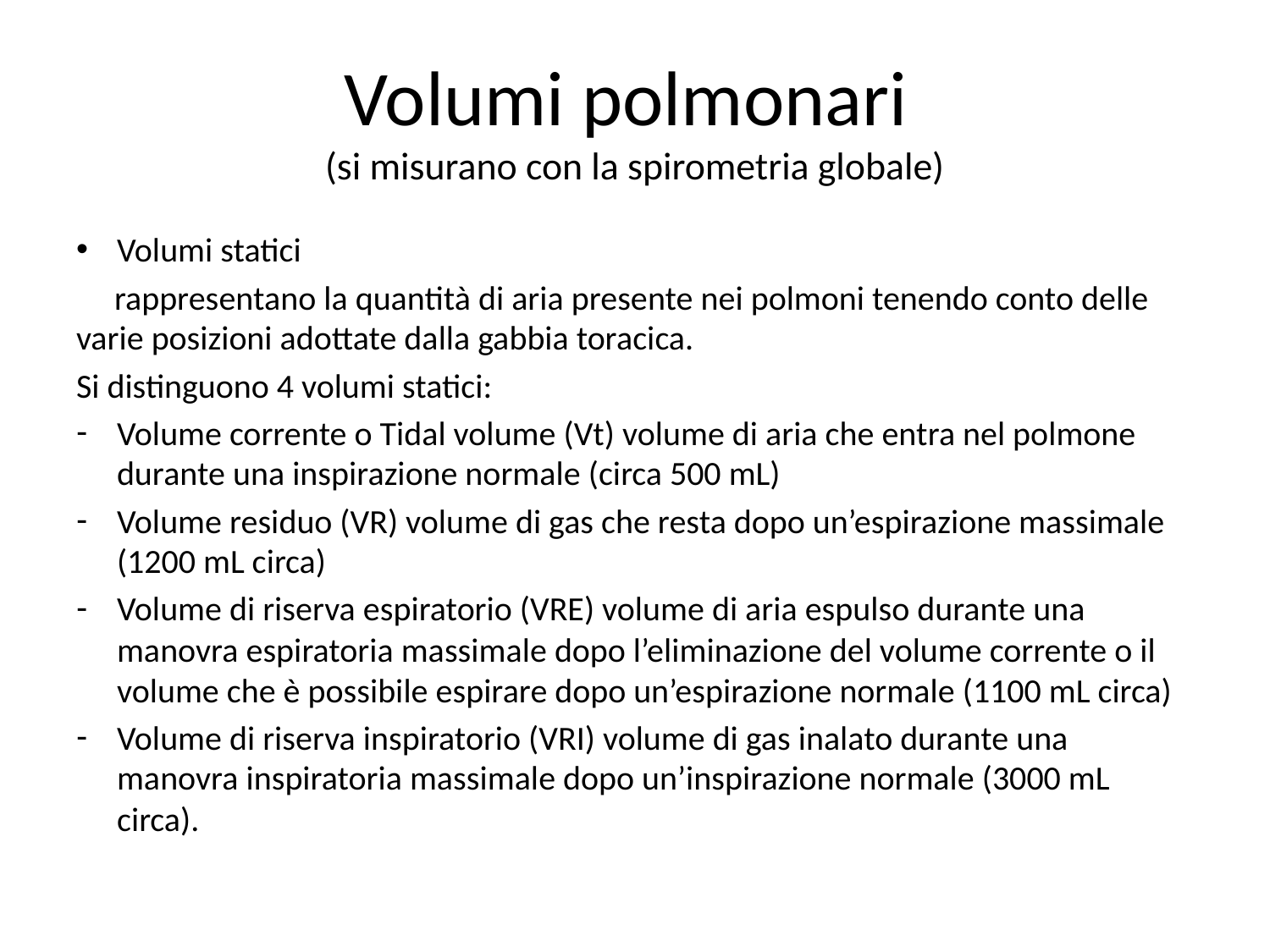

# Volumi polmonari (si misurano con la spirometria globale)
Volumi statici
     rappresentano la quantità di aria presente nei polmoni tenendo conto delle varie posizioni adottate dalla gabbia toracica.
Si distinguono 4 volumi statici:
Volume corrente o Tidal volume (Vt) volume di aria che entra nel polmone durante una inspirazione normale (circa 500 mL)
Volume residuo (VR) volume di gas che resta dopo un’espirazione massimale (1200 mL circa)
Volume di riserva espiratorio (VRE) volume di aria espulso durante una manovra espiratoria massimale dopo l’eliminazione del volume corrente o il volume che è possibile espirare dopo un’espirazione normale (1100 mL circa)
Volume di riserva inspiratorio (VRI) volume di gas inalato durante una manovra inspiratoria massimale dopo un’inspirazione normale (3000 mL circa).